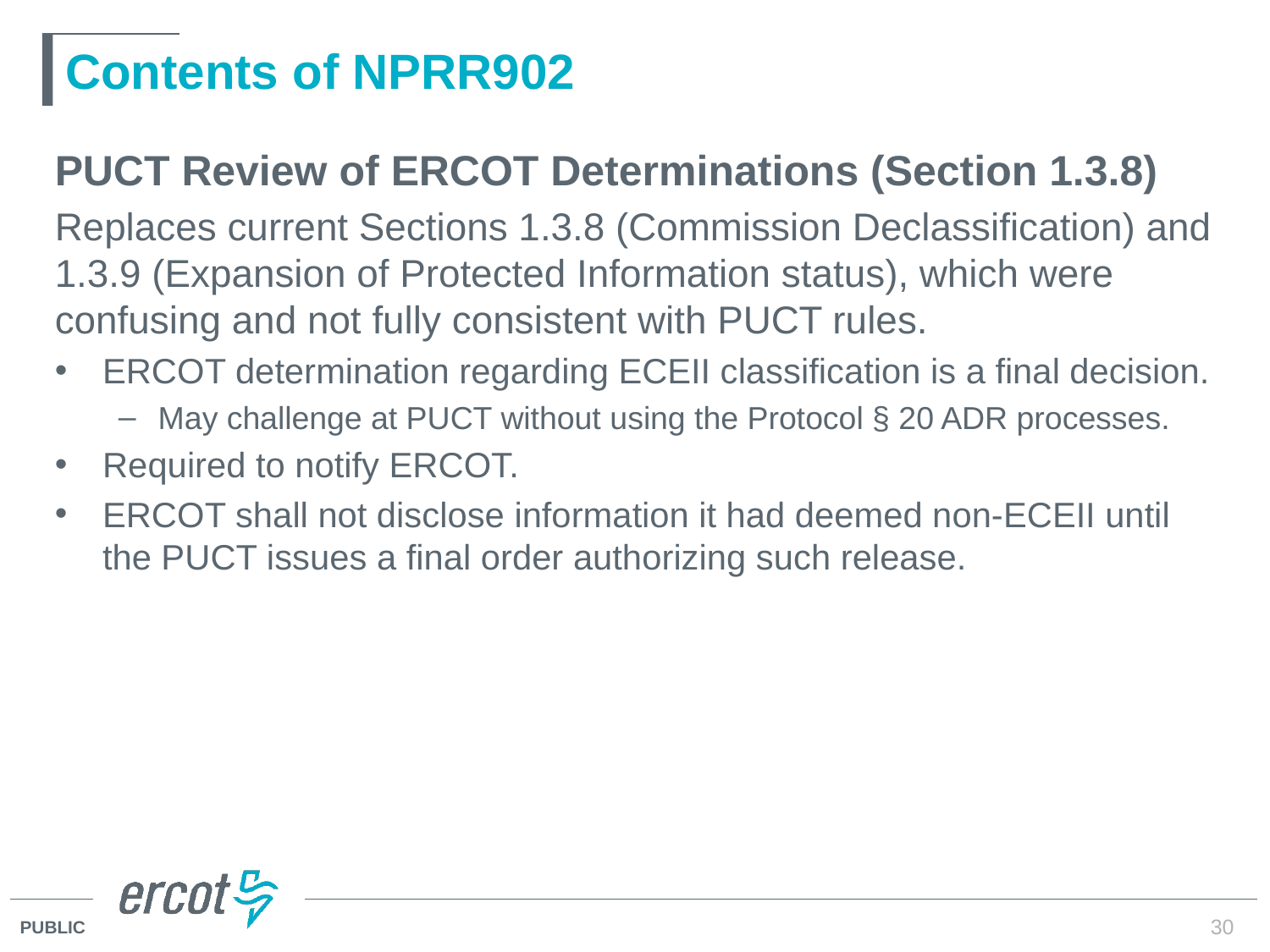

# Contents of NPRR902
PUCT Review of ERCOT Determinations (Section 1.3.8)
Replaces current Sections 1.3.8 (Commission Declassification) and 1.3.9 (Expansion of Protected Information status), which were confusing and not fully consistent with PUCT rules.
ERCOT determination regarding ECEII classification is a final decision.
May challenge at PUCT without using the Protocol § 20 ADR processes.
Required to notify ERCOT.
ERCOT shall not disclose information it had deemed non-ECEII until the PUCT issues a final order authorizing such release.

30